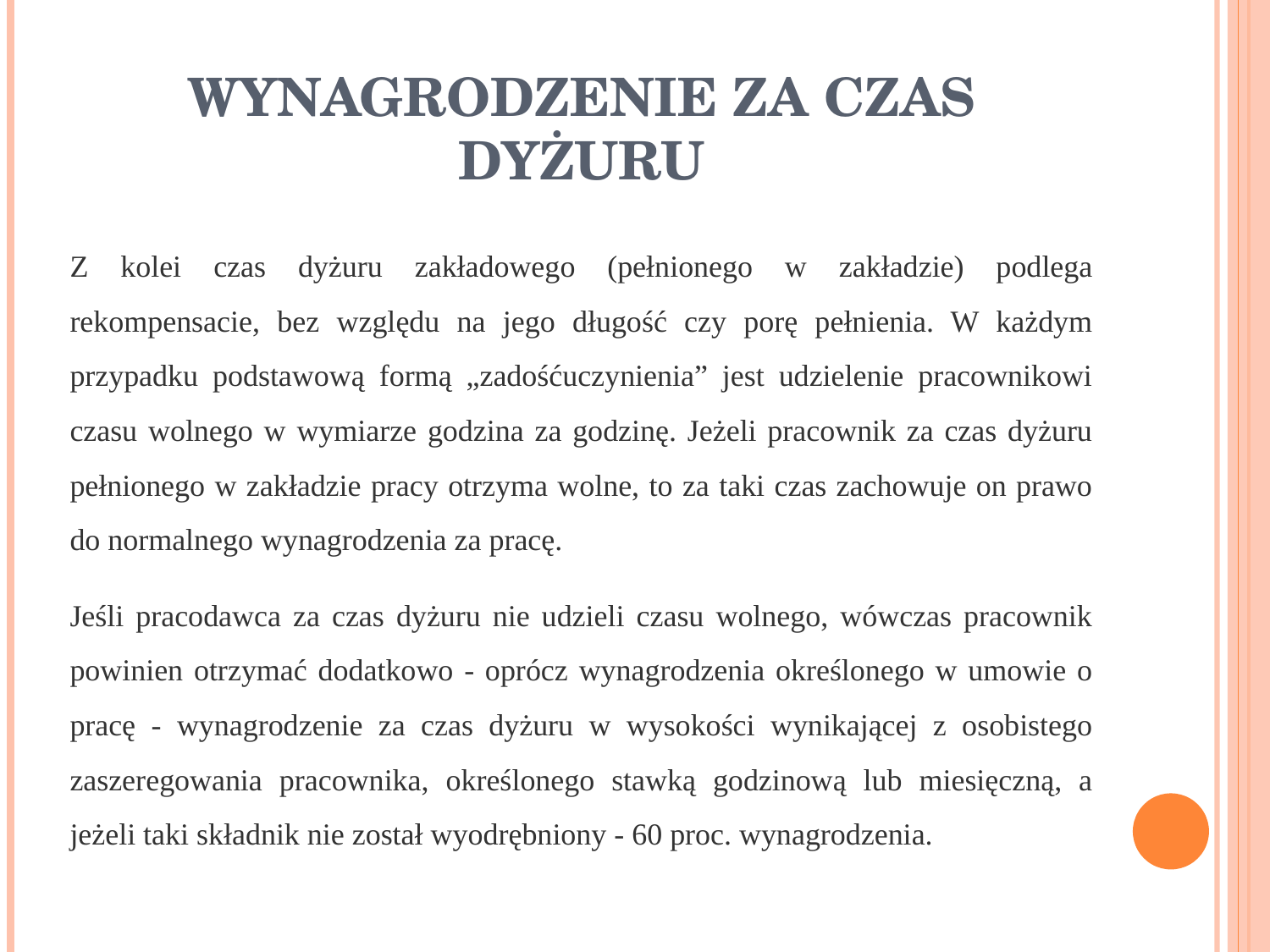

# WYNAGRODZENIE ZA CZAS DYŻURU
Z kolei czas dyżuru zakładowego (pełnionego w zakładzie) podlega rekompensacie, bez względu na jego długość czy porę pełnienia. W każdym przypadku podstawową formą „zadośćuczynienia” jest udzielenie pracownikowi czasu wolnego w wymiarze godzina za godzinę. Jeżeli pracownik za czas dyżuru pełnionego w zakładzie pracy otrzyma wolne, to za taki czas zachowuje on prawo do normalnego wynagrodzenia za pracę.
Jeśli pracodawca za czas dyżuru nie udzieli czasu wolnego, wówczas pracownik powinien otrzymać dodatkowo - oprócz wynagrodzenia określonego w umowie o pracę - wynagrodzenie za czas dyżuru w wysokości wynikającej z osobistego zaszeregowania pracownika, określonego stawką godzinową lub miesięczną, a jeżeli taki składnik nie został wyodrębniony - 60 proc. wynagrodzenia.